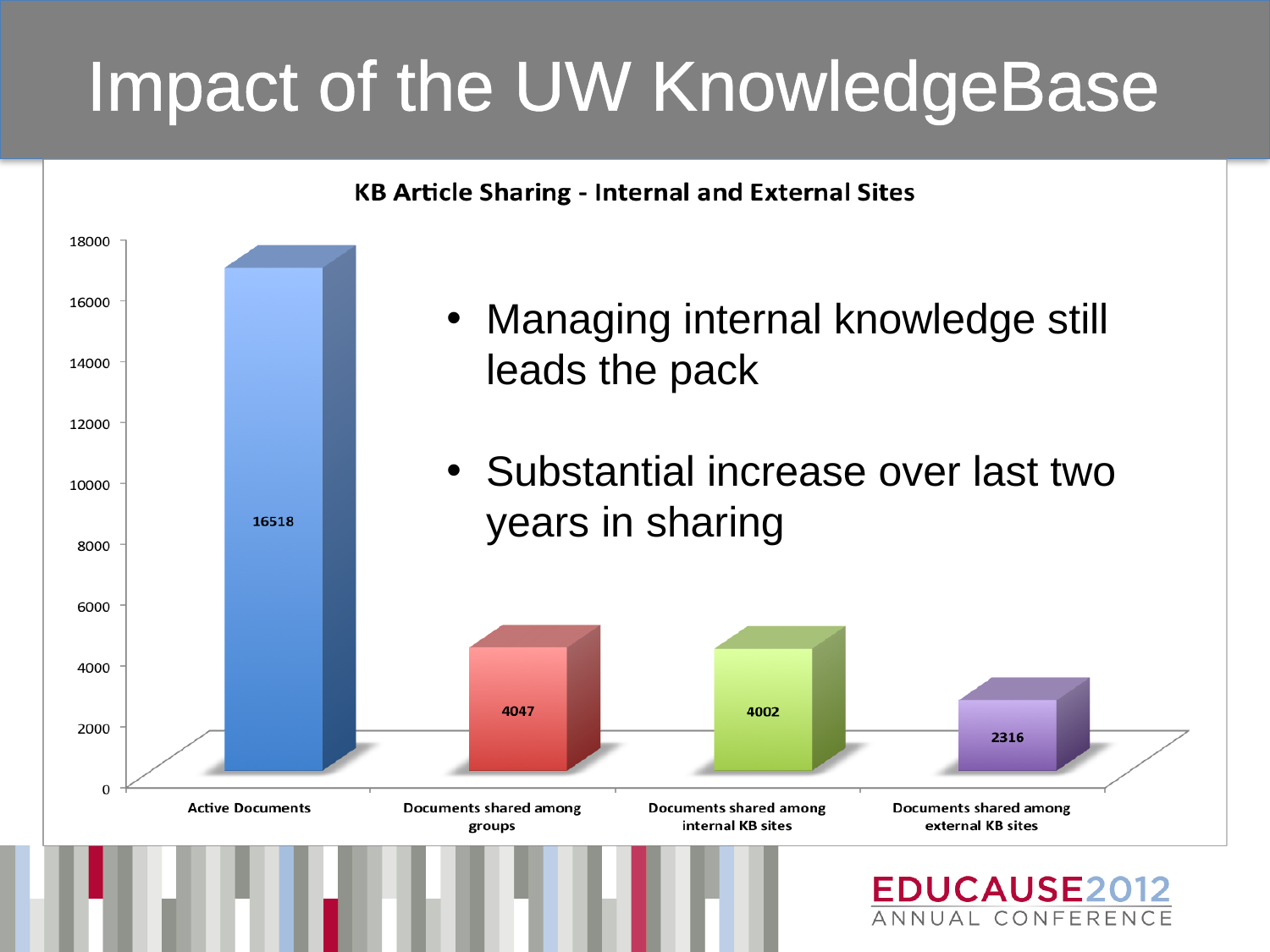

# Impact of the UW KnowledgeBase

Managing internal knowledge still leads the pack

Substantial increase over last two years in sharing